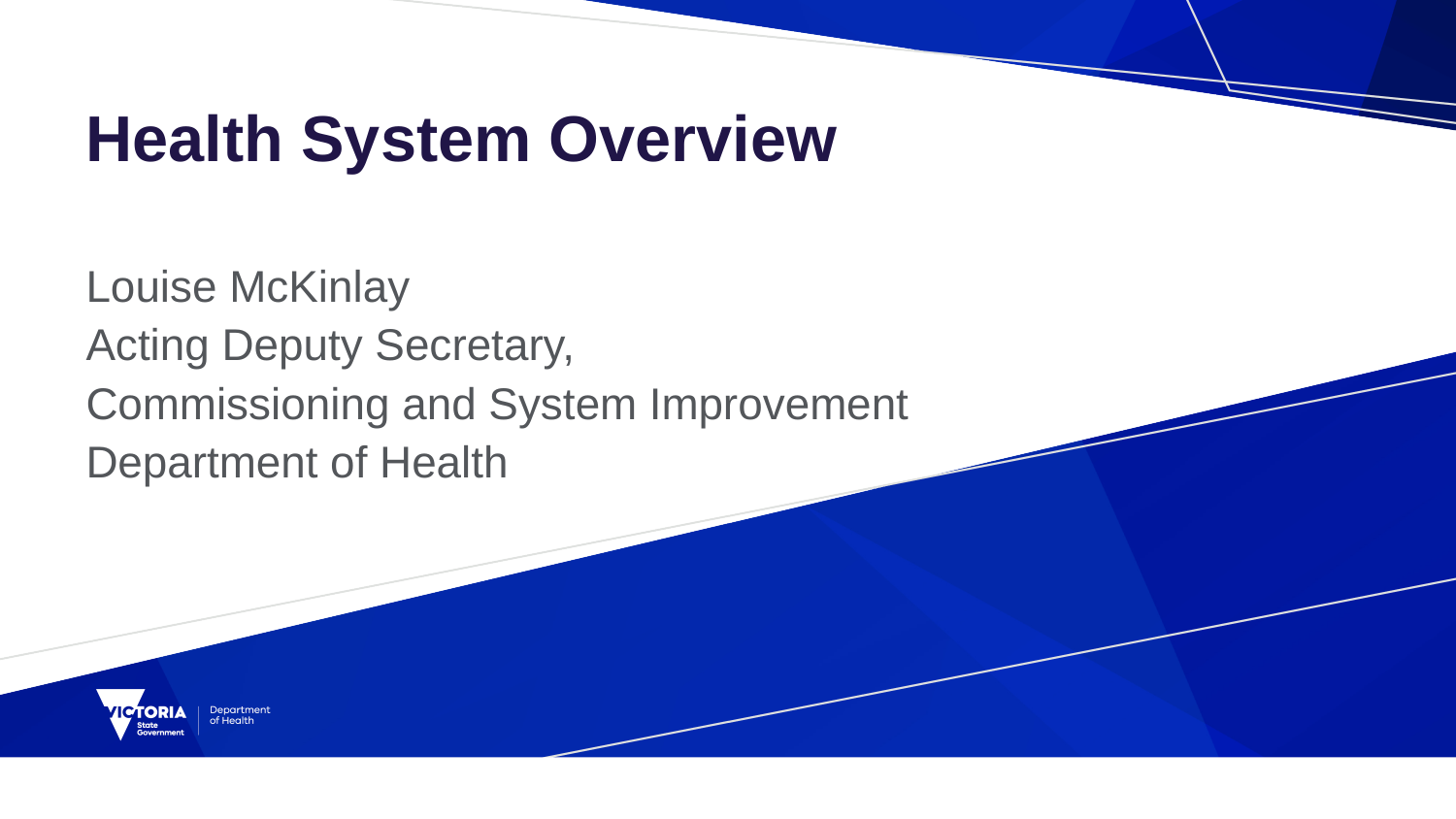

# Health System Overview
Louise McKinlay
Acting Deputy Secretary,
Commissioning and System Improvement
Department of Health